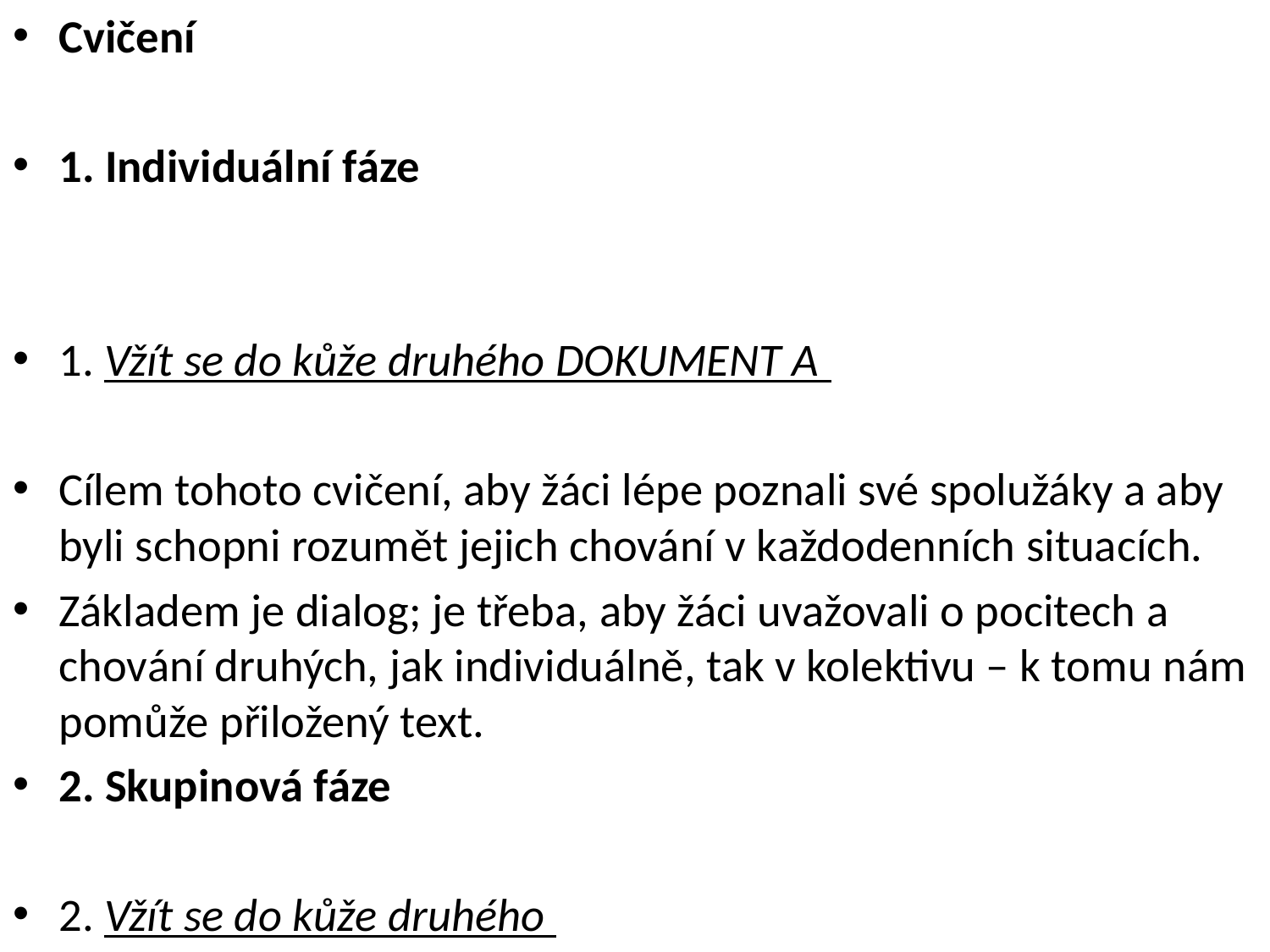

Cvičení

1. Individuální fáze

1. Vžít se do kůže druhého DOKUMENT A

Cílem tohoto cvičení, aby žáci lépe poznali své spolužáky a aby byli schopni rozumět jejich chování v každodenních situacích.
Základem je dialog; je třeba, aby žáci uvažovali o pocitech a chování druhých, jak individuálně, tak v kolektivu – k tomu nám pomůže přiložený text.
2. Skupinová fáze

2. Vžít se do kůže druhého